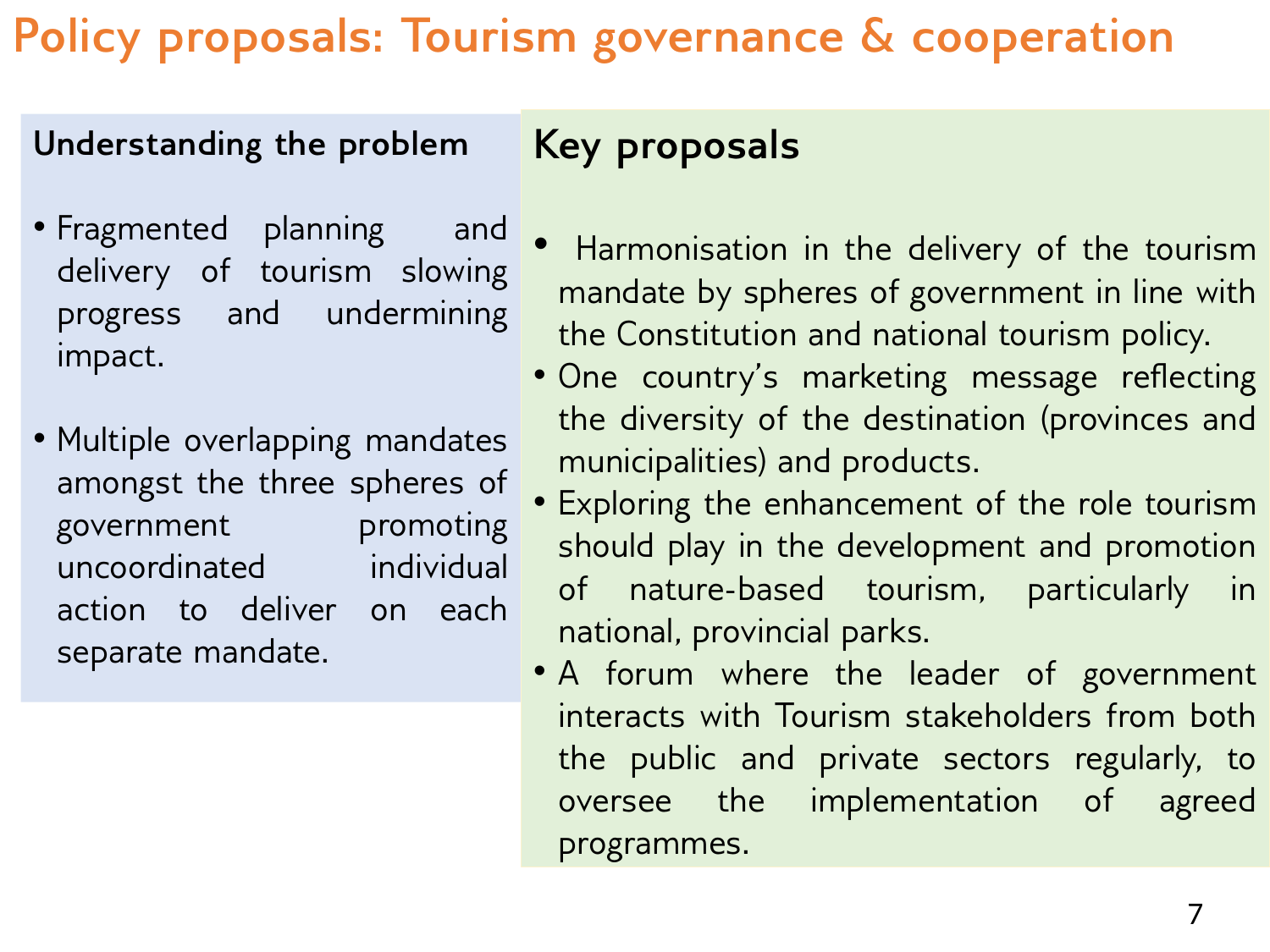

# Policy proposals: Tourism governance & cooperation
Key proposals

 Harmonisation in the delivery of the tourism mandate by spheres of government in line with the Constitution and national tourism policy.
One country’s marketing message reflecting the diversity of the destination (provinces and municipalities) and products.
Exploring the enhancement of the role tourism should play in the development and promotion of nature-based tourism, particularly in national, provincial parks.
A forum where the leader of government interacts with Tourism stakeholders from both the public and private sectors regularly, to oversee the implementation of agreed programmes.
Understanding the problem

Fragmented planning  and delivery of tourism slowing progress and undermining impact.

Multiple overlapping mandates amongst the three spheres of government promoting uncoordinated individual action to deliver on each separate mandate.

7